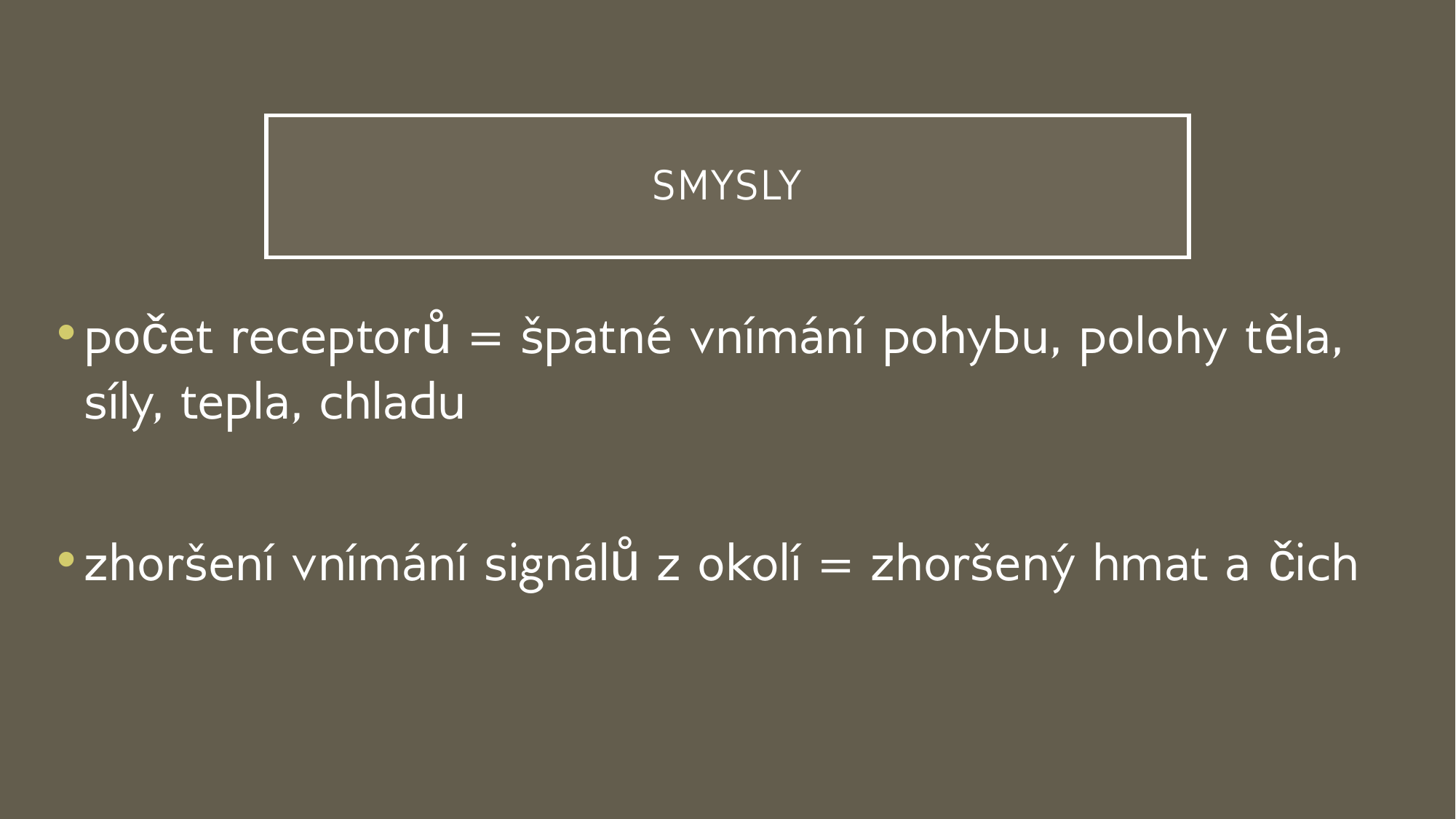

# Smysly

počet receptorů = špatné vnímání pohybu, polohy těla, síly, tepla, chladu

zhoršení vnímání signálů z okolí = zhoršený hmat a čich